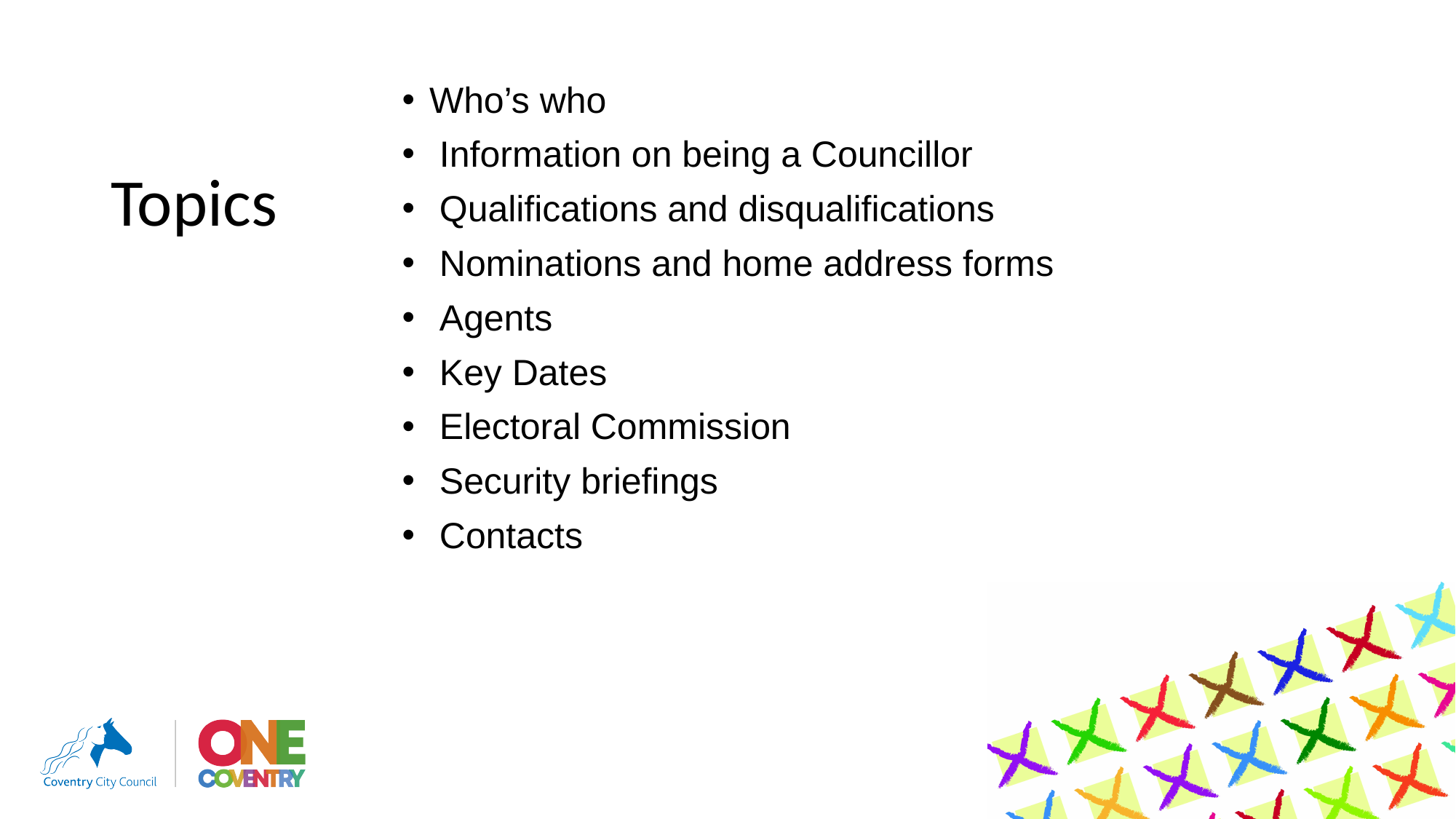

# Topics
Who’s who​
 Information on being a Councillor​
 Qualifications and disqualifications
 Nominations and home address forms​
 Agents​
 Key Dates
 Electoral Commission
 Security briefings
 Contacts​